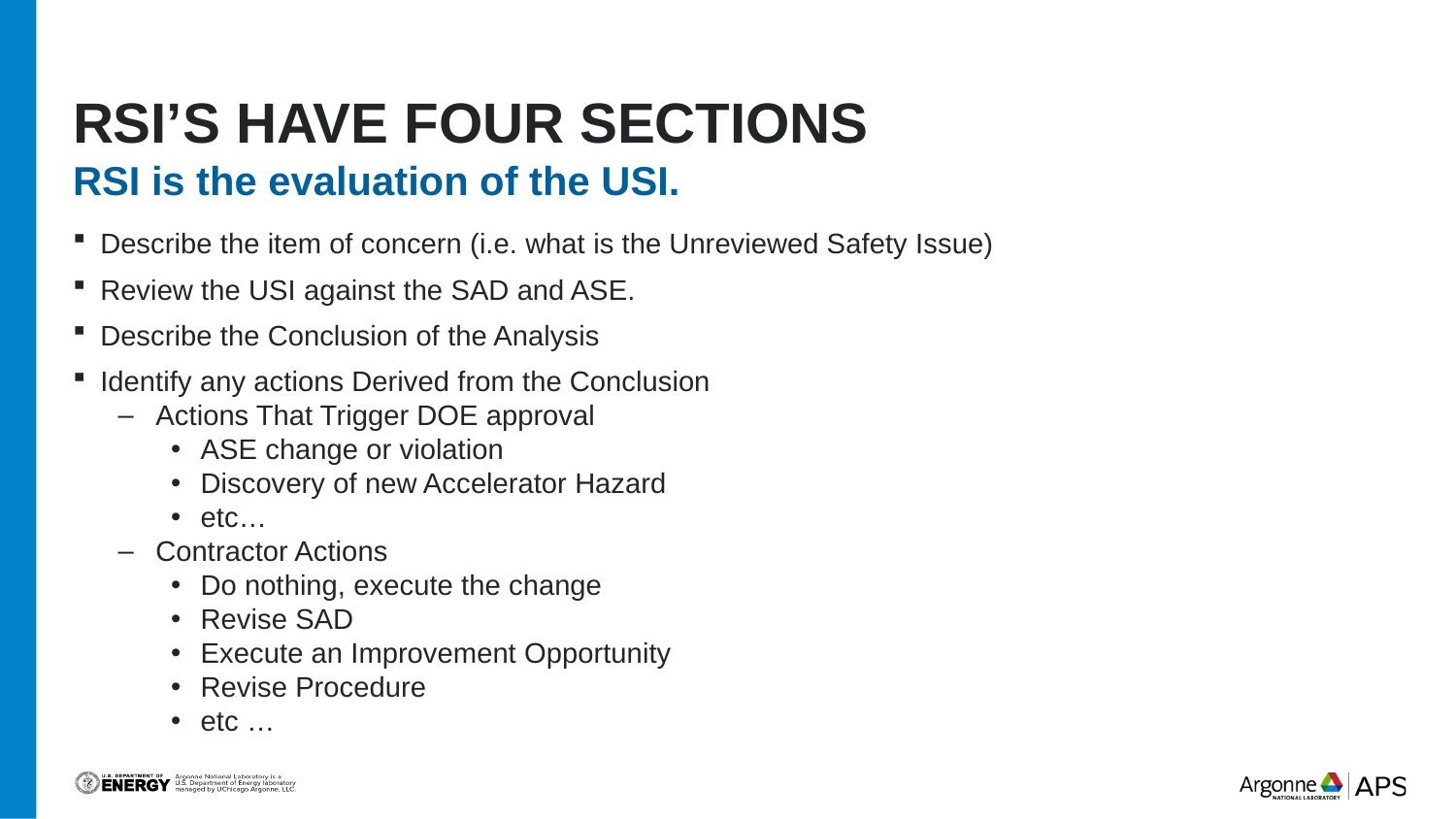

# RSI’s Have Four Sections
RSI is the evaluation of the USI.
Describe the item of concern (i.e. what is the Unreviewed Safety Issue)
Review the USI against the SAD and ASE.
Describe the Conclusion of the Analysis
Identify any actions Derived from the Conclusion
Actions That Trigger DOE approval
ASE change or violation
Discovery of new Accelerator Hazard
etc…
Contractor Actions
Do nothing, execute the change
Revise SAD
Execute an Improvement Opportunity
Revise Procedure
etc …